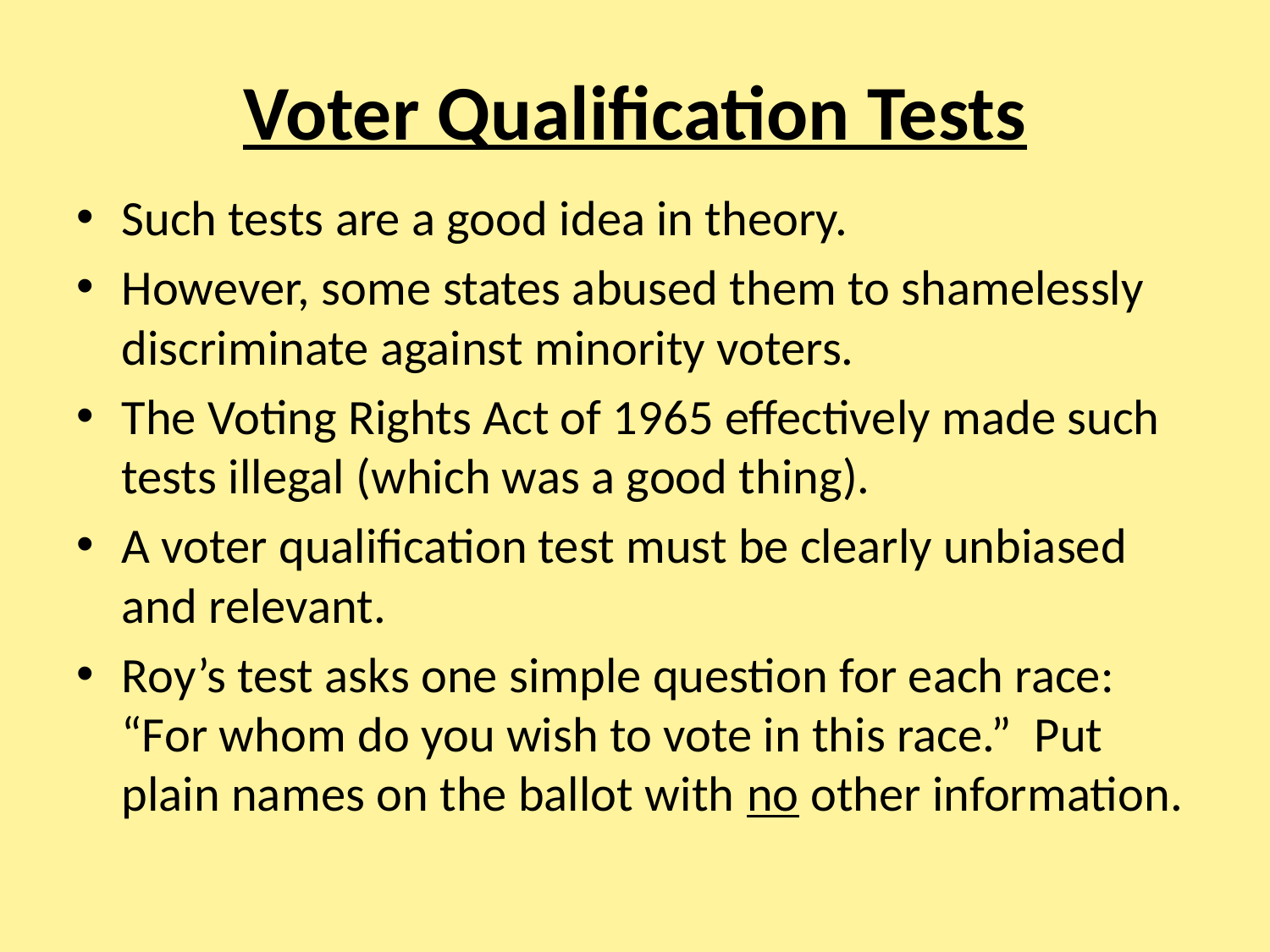

# Voter Qualification Tests
Such tests are a good idea in theory.
However, some states abused them to shamelessly discriminate against minority voters.
The Voting Rights Act of 1965 effectively made such tests illegal (which was a good thing).
A voter qualification test must be clearly unbiased and relevant.
Roy’s test asks one simple question for each race: “For whom do you wish to vote in this race.”  Put plain names on the ballot with no other information.